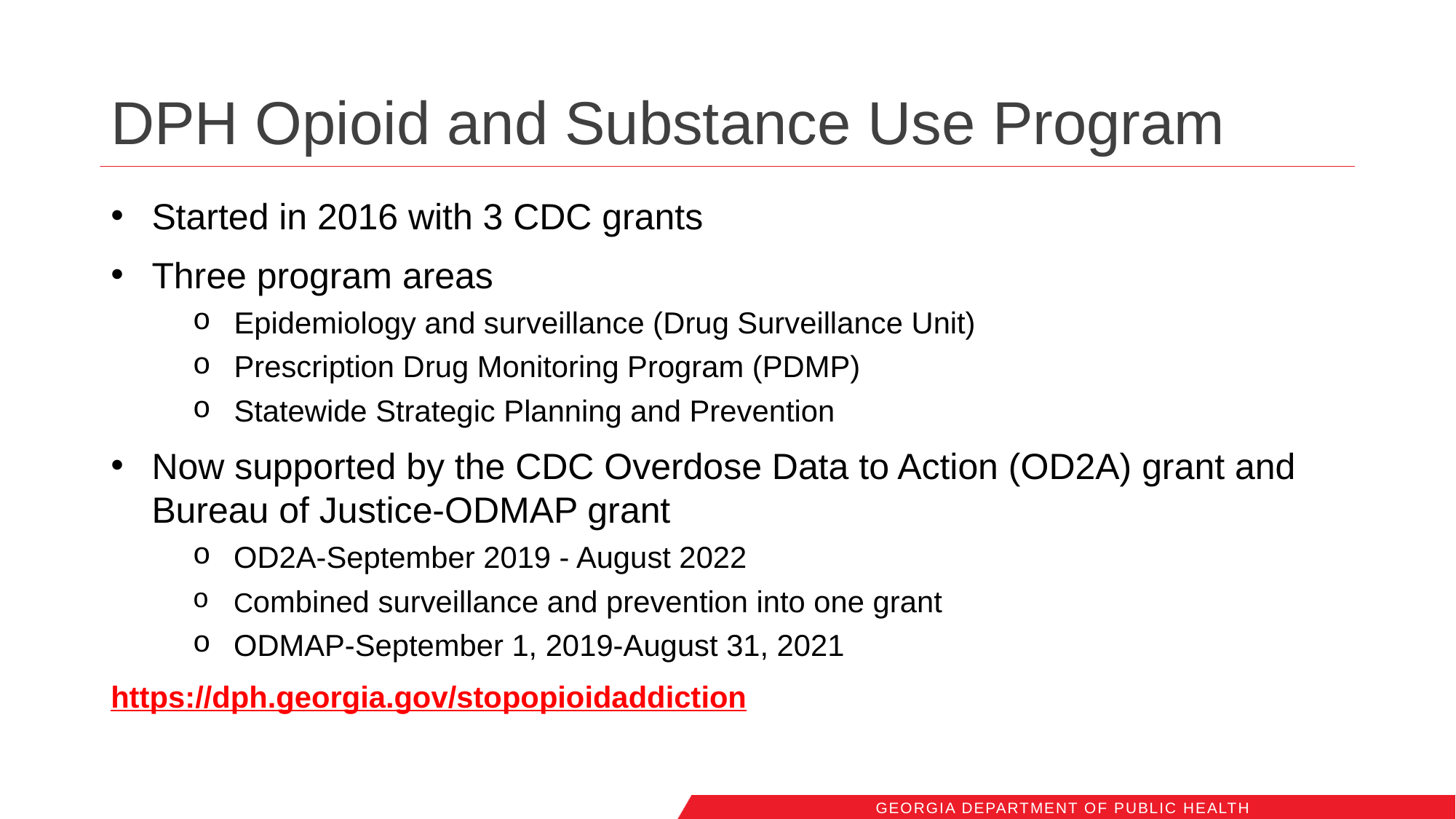

# DPH Opioid and Substance Use Program
Started in 2016 with 3 CDC grants
Three program areas
Epidemiology and surveillance (Drug Surveillance Unit)
Prescription Drug Monitoring Program (PDMP)
Statewide Strategic Planning and Prevention
Now supported by the CDC Overdose Data to Action (OD2A) grant and Bureau of Justice-ODMAP grant
OD2A-September 2019 - August 2022
Combined surveillance and prevention into one grant
ODMAP-September 1, 2019-August 31, 2021
https://dph.georgia.gov/stopopioidaddiction